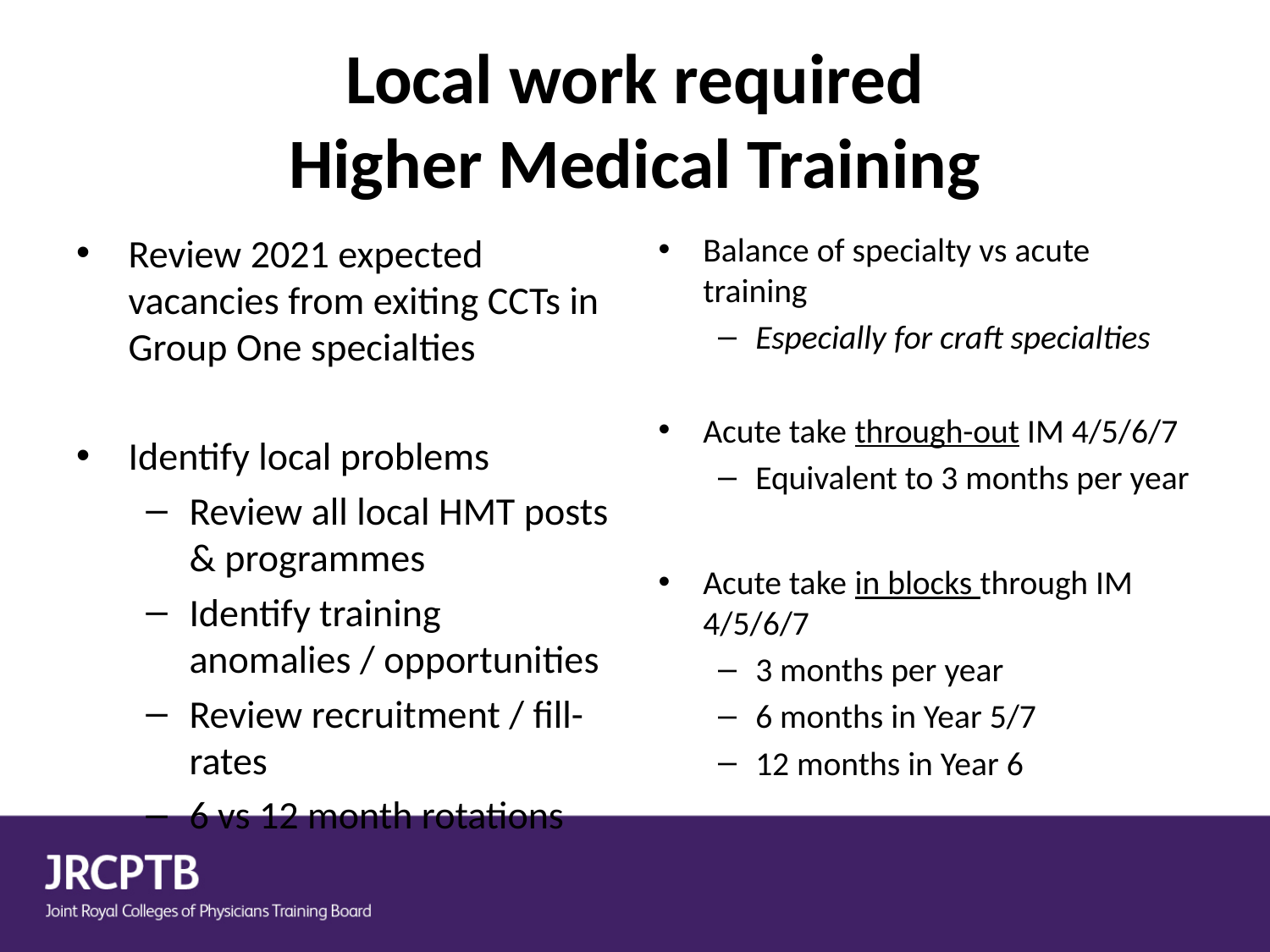

# Local work required Higher Medical Training
Review 2021 expected vacancies from exiting CCTs in Group One specialties

Identify local problems
Review all local HMT posts & programmes
Identify training anomalies / opportunities
Review recruitment / fill-rates
6 vs 12 month rotations

Balance of specialty vs acute training
Especially for craft specialties

Acute take through-out IM 4/5/6/7
Equivalent to 3 months per year

Acute take in blocks through IM 4/5/6/7
3 months per year
6 months in Year 5/7
12 months in Year 6